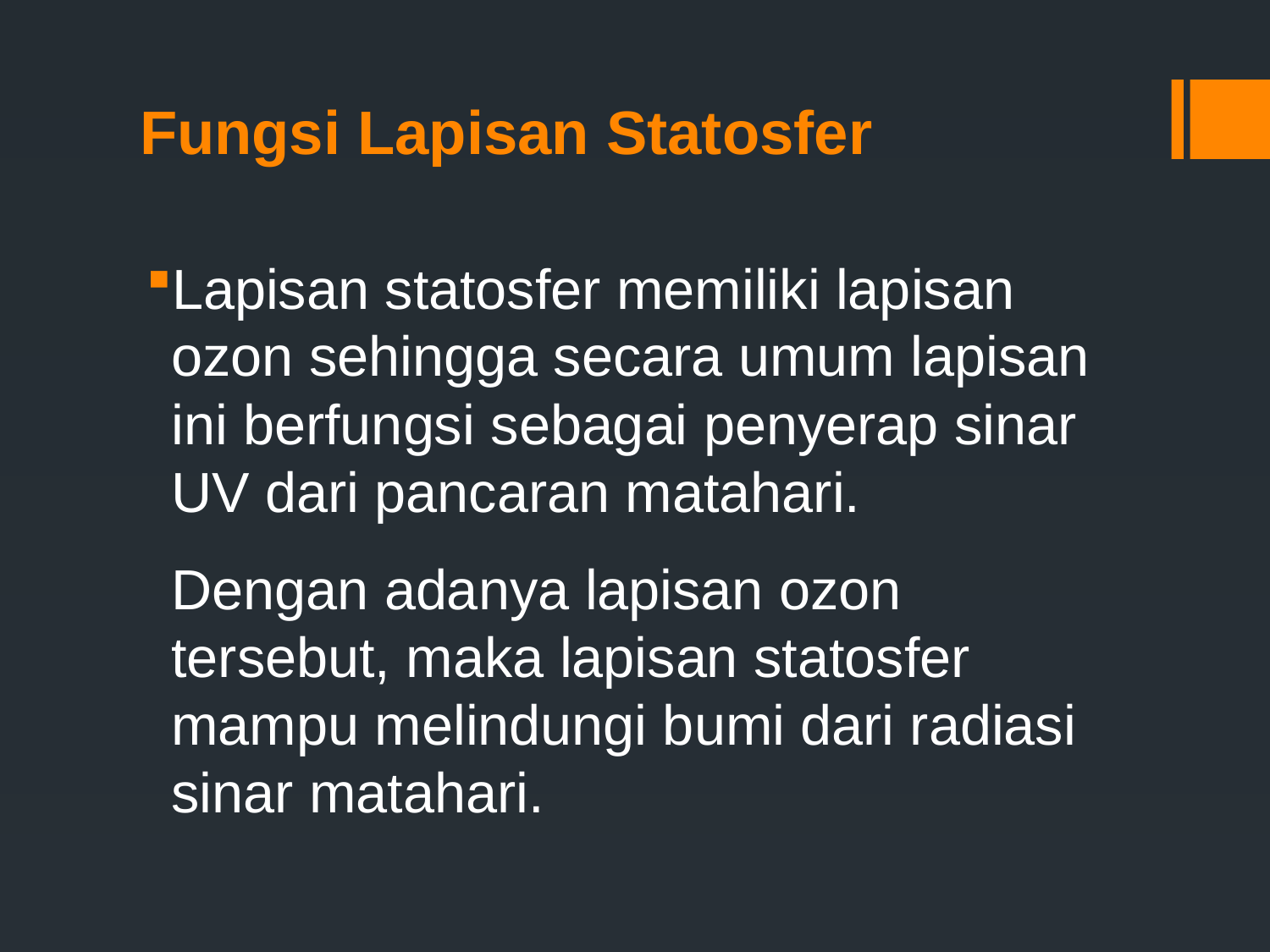

# Fungsi Lapisan Statosfer
Lapisan statosfer memiliki lapisan ozon sehingga secara umum lapisan ini berfungsi sebagai penyerap sinar UV dari pancaran matahari.
Dengan adanya lapisan ozon tersebut, maka lapisan statosfer mampu melindungi bumi dari radiasi sinar matahari.